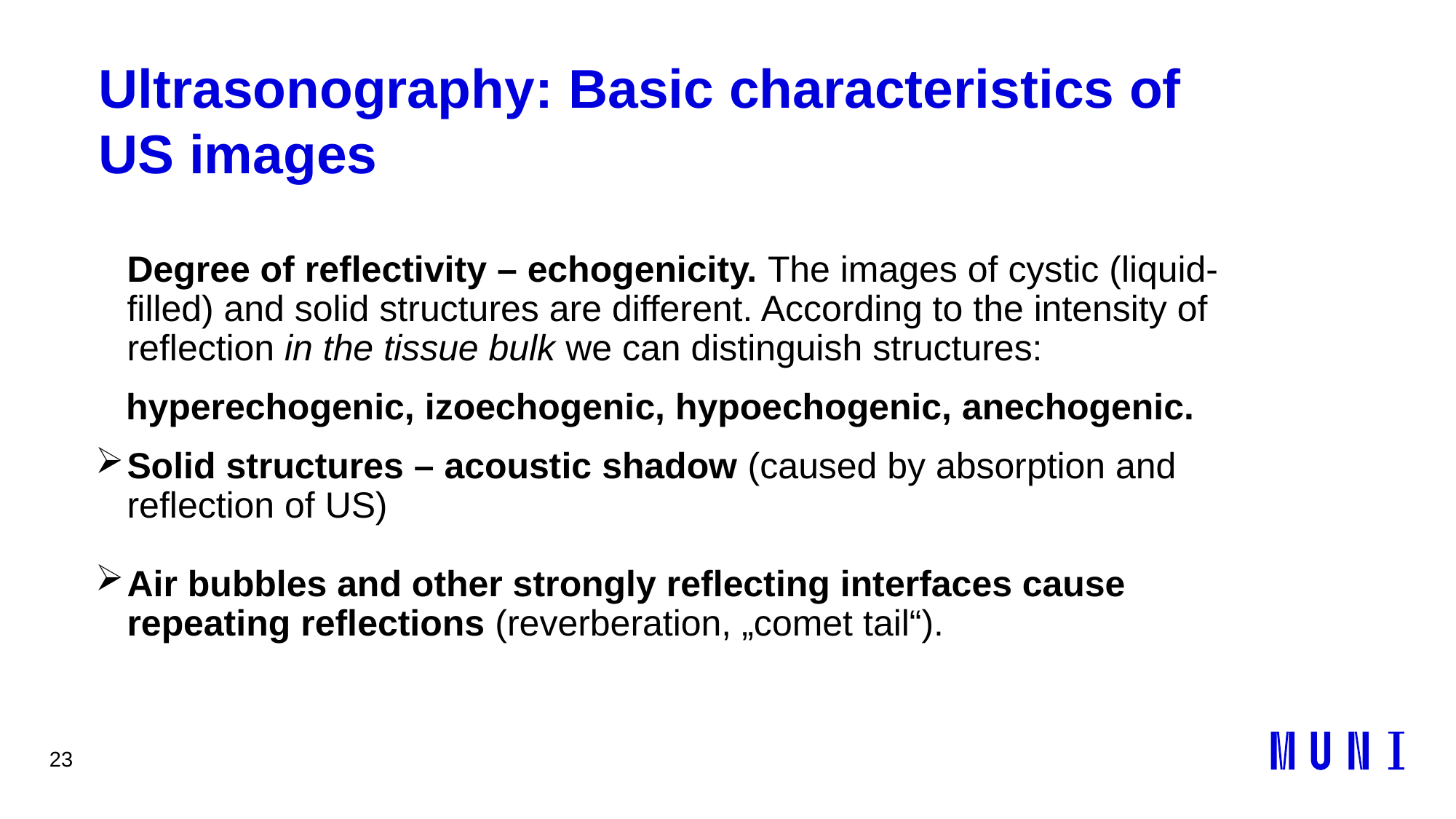

23
Ultrasonography: Basic characteristics of US images
	Degree of reflectivity – echogenicity. The images of cystic (liquid-filled) and solid structures are different. According to the intensity of reflection in the tissue bulk we can distinguish structures:

   hyperechogenic, izoechogenic, hypoechogenic, anechogenic.

Solid structures – acoustic shadow (caused by absorption and reflection of US)

Air bubbles and other strongly reflecting interfaces cause repeating reflections (reverberation, „comet tail“).